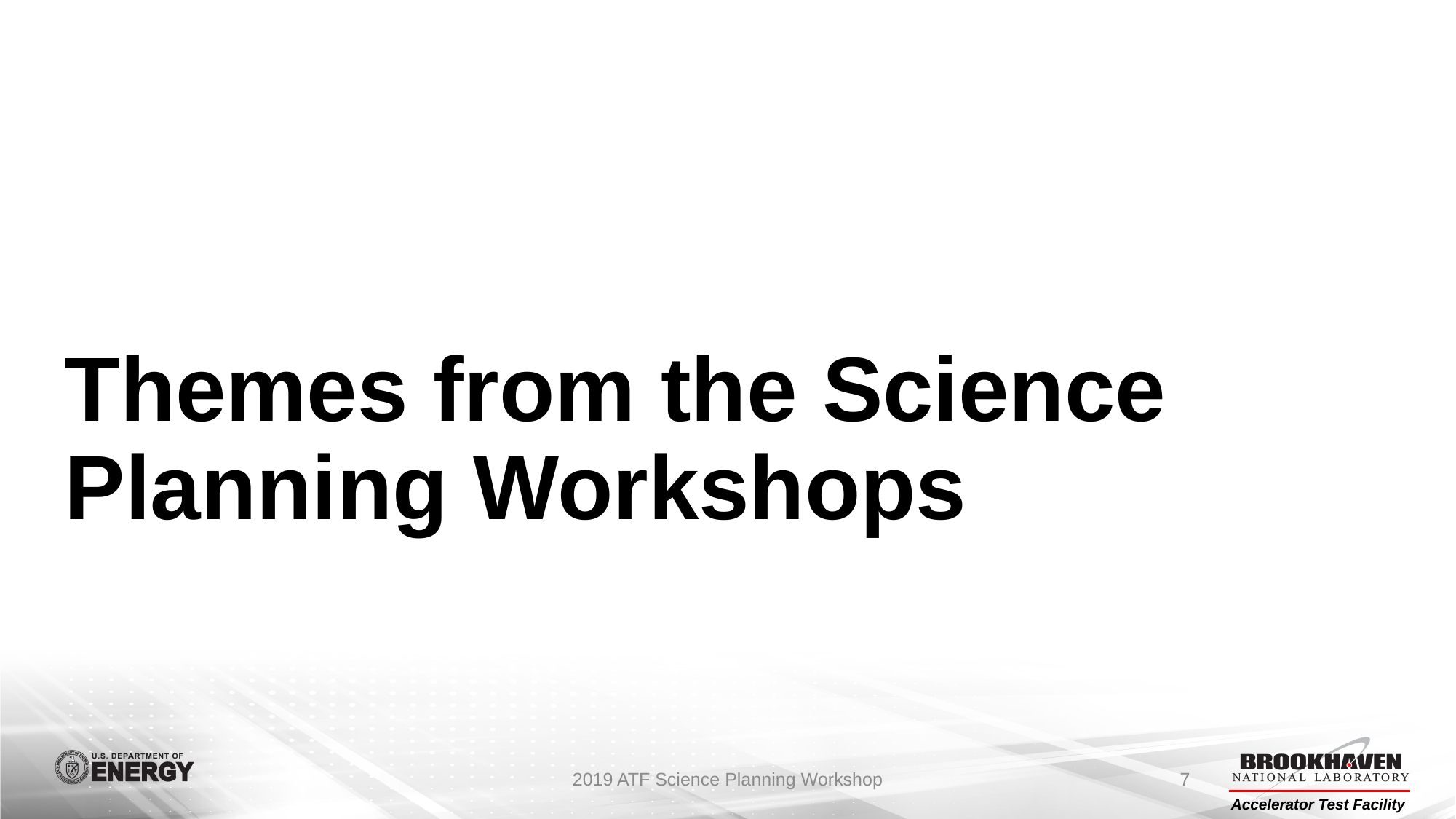

# Themes from the Science Planning Workshops

2019 ATF Science Planning Workshop
7